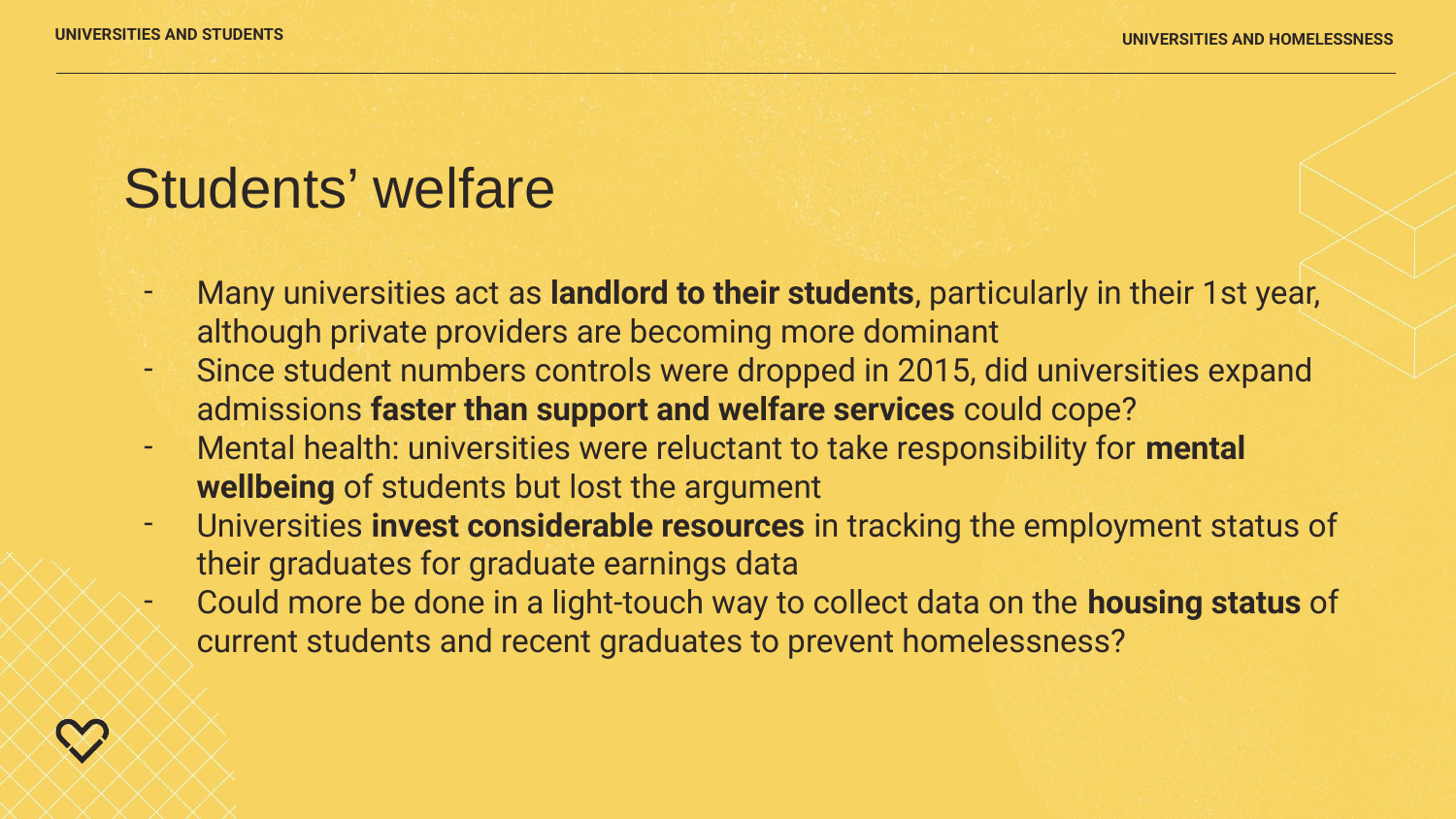

UNIVERSITIES AND STUDENTS
UNIVERSITIES AND HOMELESSNESS

Students’ welfare
Many universities act as landlord to their students, particularly in their 1st year, although private providers are becoming more dominant
Since student numbers controls were dropped in 2015, did universities expand admissions faster than support and welfare services could cope?
Mental health: universities were reluctant to take responsibility for mental wellbeing of students but lost the argument
Universities invest considerable resources in tracking the employment status of their graduates for graduate earnings data
Could more be done in a light-touch way to collect data on the housing status of current students and recent graduates to prevent homelessness?